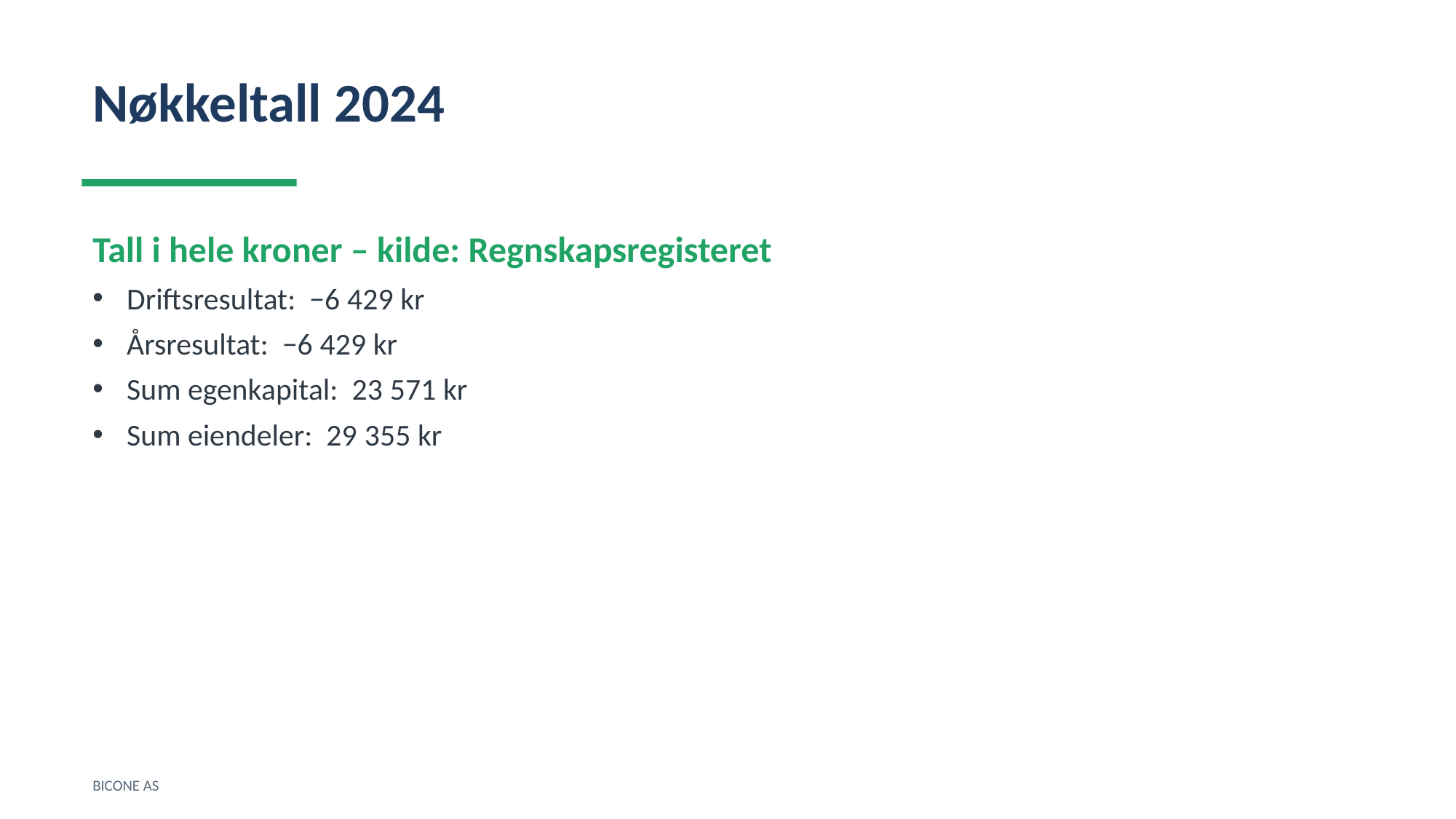

Nøkkeltall 2024

Tall i hele kroner – kilde: Regnskapsregisteret
Driftsresultat:  −6 429 kr
Årsresultat:  −6 429 kr
Sum egenkapital:  23 571 kr
Sum eiendeler:  29 355 kr
BICONE AS